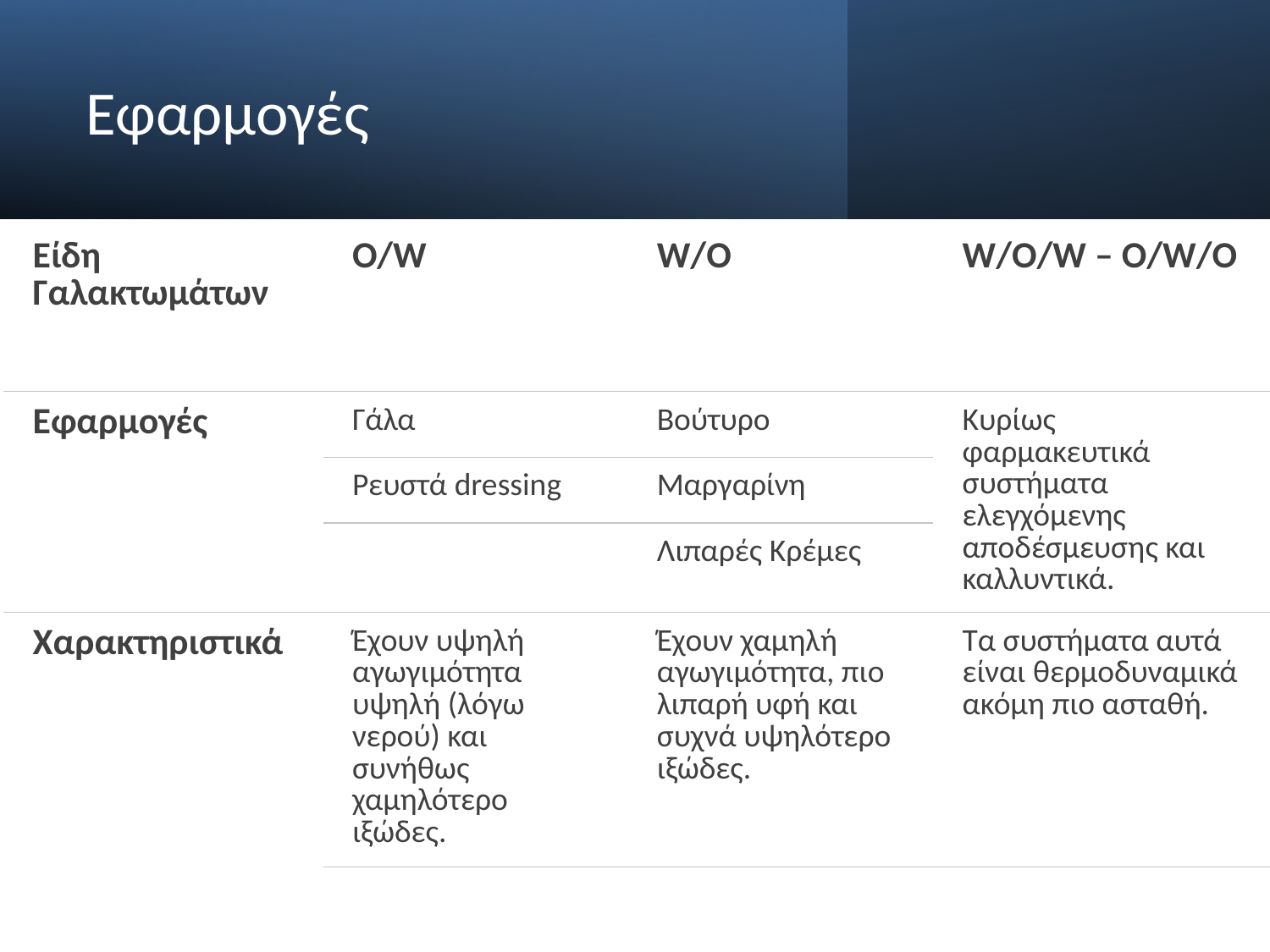

# Εφαρμογές
| Είδη Γαλακτωμάτων | O/W | W/O | W/O/W – O/W/O |
| --- | --- | --- | --- |
| Εφαρμογές | Γάλα | Βούτυρο | Κυρίως φαρμακευτικά συστήματα ελεγχόμενης αποδέσμευσης και καλλυντικά. |
|  | Ρευστά dressing | Μαργαρίνη |  |
|  |  | Λιπαρές Κρέμες |  |
| Χαρακτηριστικά | Έχουν υψηλή αγωγιμότητα υψηλή (λόγω νερού) και συνήθως χαμηλότερο ιξώδες. | Έχουν χαμηλή αγωγιμότητα, πιο λιπαρή υφή και συχνά υψηλότερο ιξώδες. | Τα συστήματα αυτά είναι θερμοδυναμικά ακόμη πιο ασταθή. |